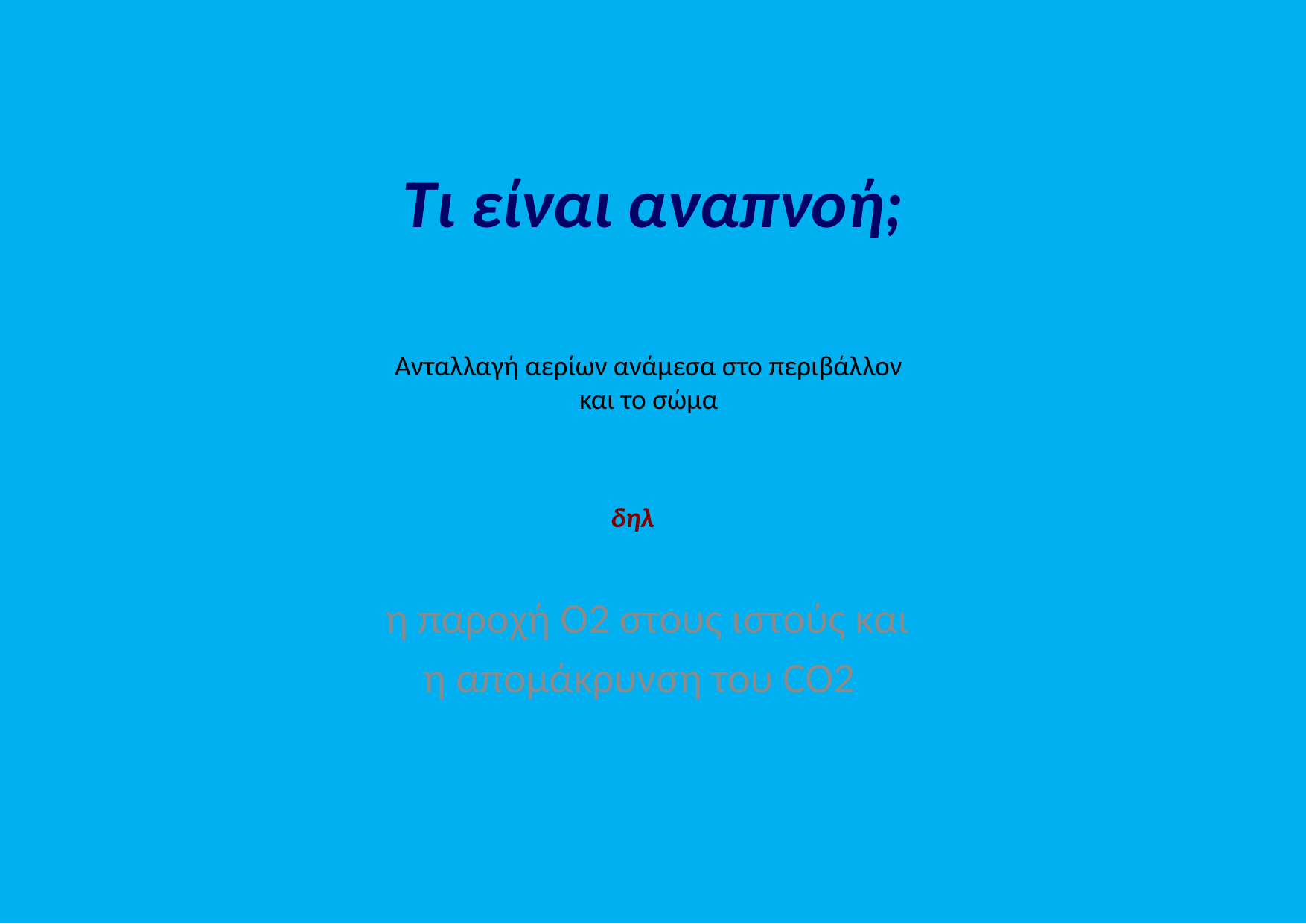

# Τι είναι αναπνοή;
Ανταλλαγή αερίων ανάμεσα στο περιβάλλον
και το σώμα
δηλ
η παροχή Ο2 στους ιστούς και
η απομάκρυνση του CO2